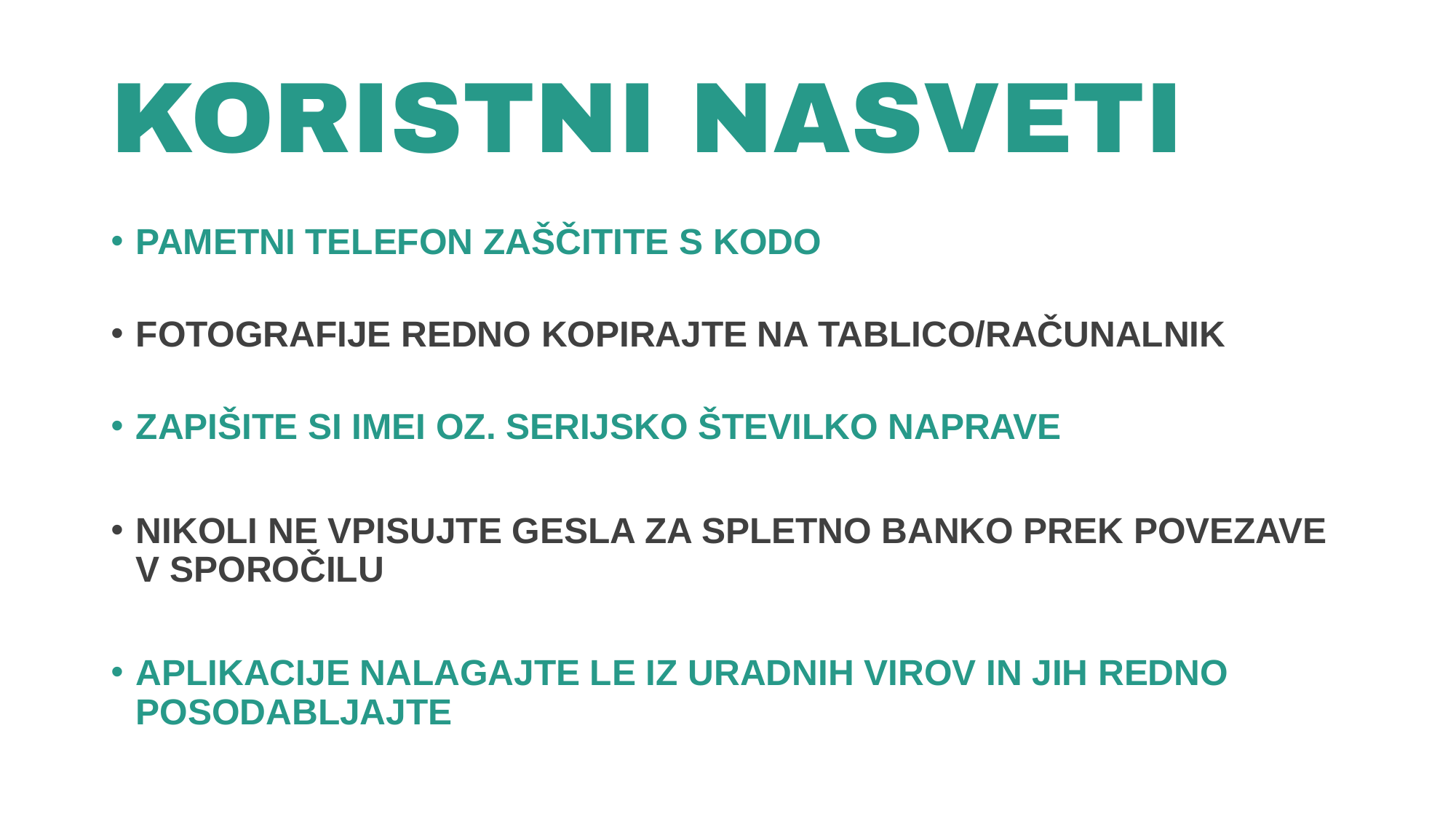

# KORISTNI NASVETI
PAMETNI TELEFON ZAŠČITITE S KODO

FOTOGRAFIJE REDNO KOPIRAJTE NA TABLICO/RAČUNALNIK

ZAPIŠITE SI IMEI OZ. SERIJSKO ŠTEVILKO NAPRAVE

NIKOLI NE VPISUJTE GESLA ZA SPLETNO BANKO PREK POVEZAVE V SPOROČILU

APLIKACIJE NALAGAJTE LE IZ URADNIH VIROV IN JIH REDNO POSODABLJAJTE